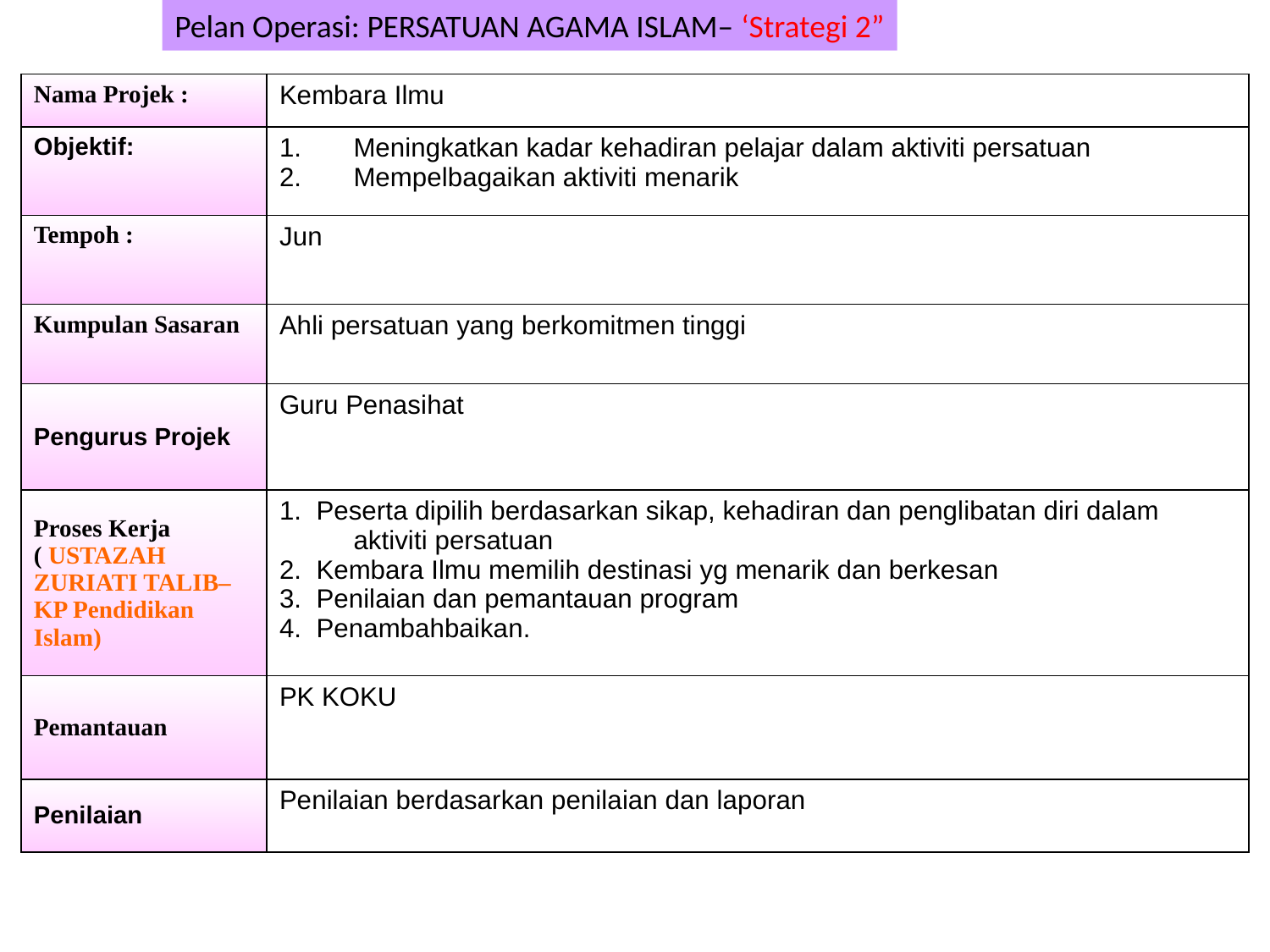

Pelan Operasi: PERSATUAN AGAMA ISLAM– ‘Strategi 2”
| Nama Projek : | Kembara Ilmu |
| --- | --- |
| Objektif: | Meningkatkan kadar kehadiran pelajar dalam aktiviti persatuan Mempelbagaikan aktiviti menarik |
| Tempoh : | Jun |
| Kumpulan Sasaran | Ahli persatuan yang berkomitmen tinggi |
| Pengurus Projek | Guru Penasihat |
| Proses Kerja ( USTAZAH ZURIATI TALIB– KP Pendidikan Islam) | 1. Peserta dipilih berdasarkan sikap, kehadiran dan penglibatan diri dalam aktiviti persatuan 2. Kembara Ilmu memilih destinasi yg menarik dan berkesan 3. Penilaian dan pemantauan program 4. Penambahbaikan. |
| Pemantauan | PK KOKU |
| Penilaian | Penilaian berdasarkan penilaian dan laporan |